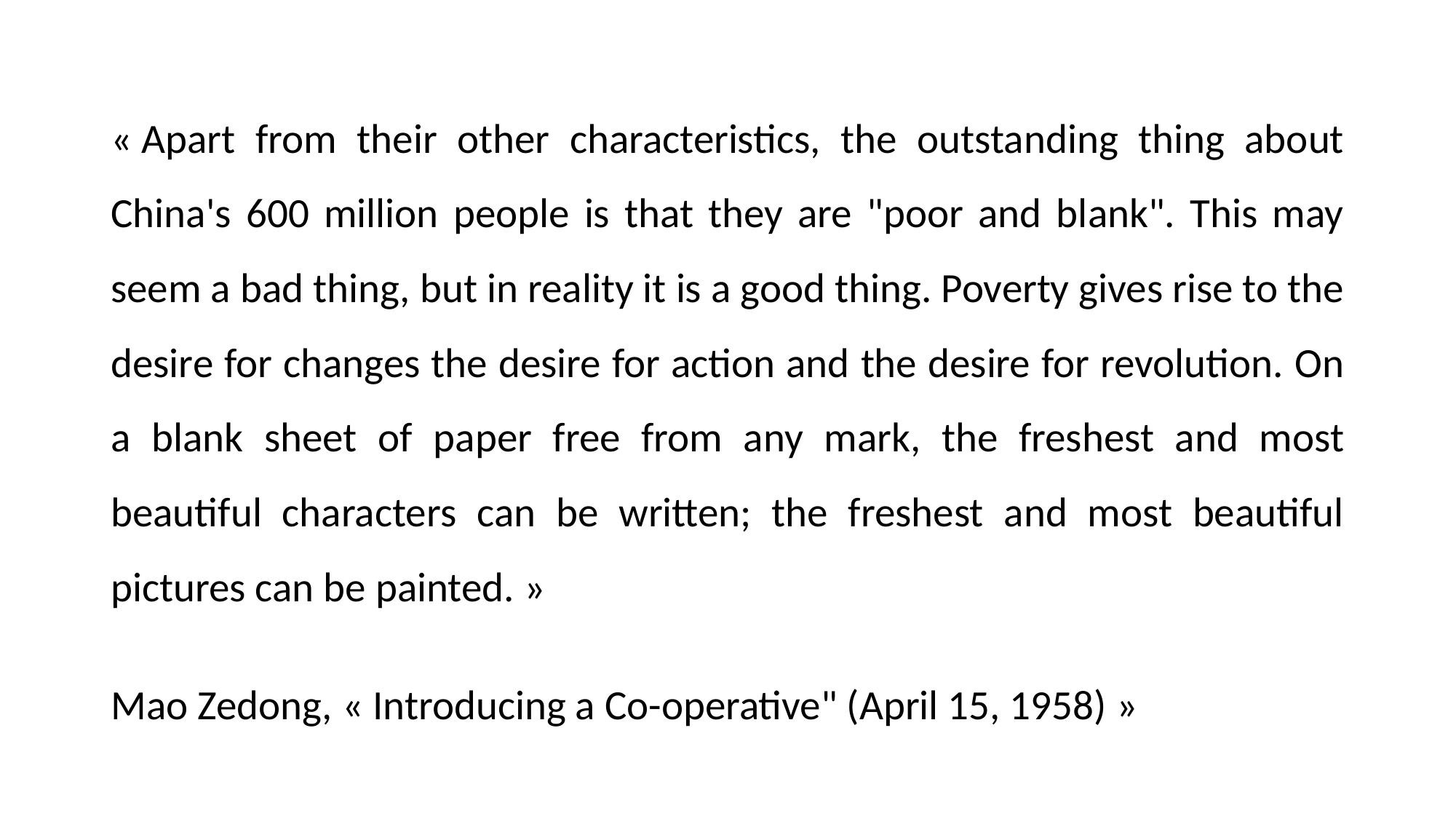

#
« Apart from their other characteristics, the outstanding thing about China's 600 million people is that they are "poor and blank". This may seem a bad thing, but in reality it is a good thing. Poverty gives rise to the desire for changes the desire for action and the desire for revolution. On a blank sheet of paper free from any mark, the freshest and most beautiful characters can be written; the freshest and most beautiful pictures can be painted. »

Mao Zedong, « Introducing a Co-operative" (April 15, 1958) »